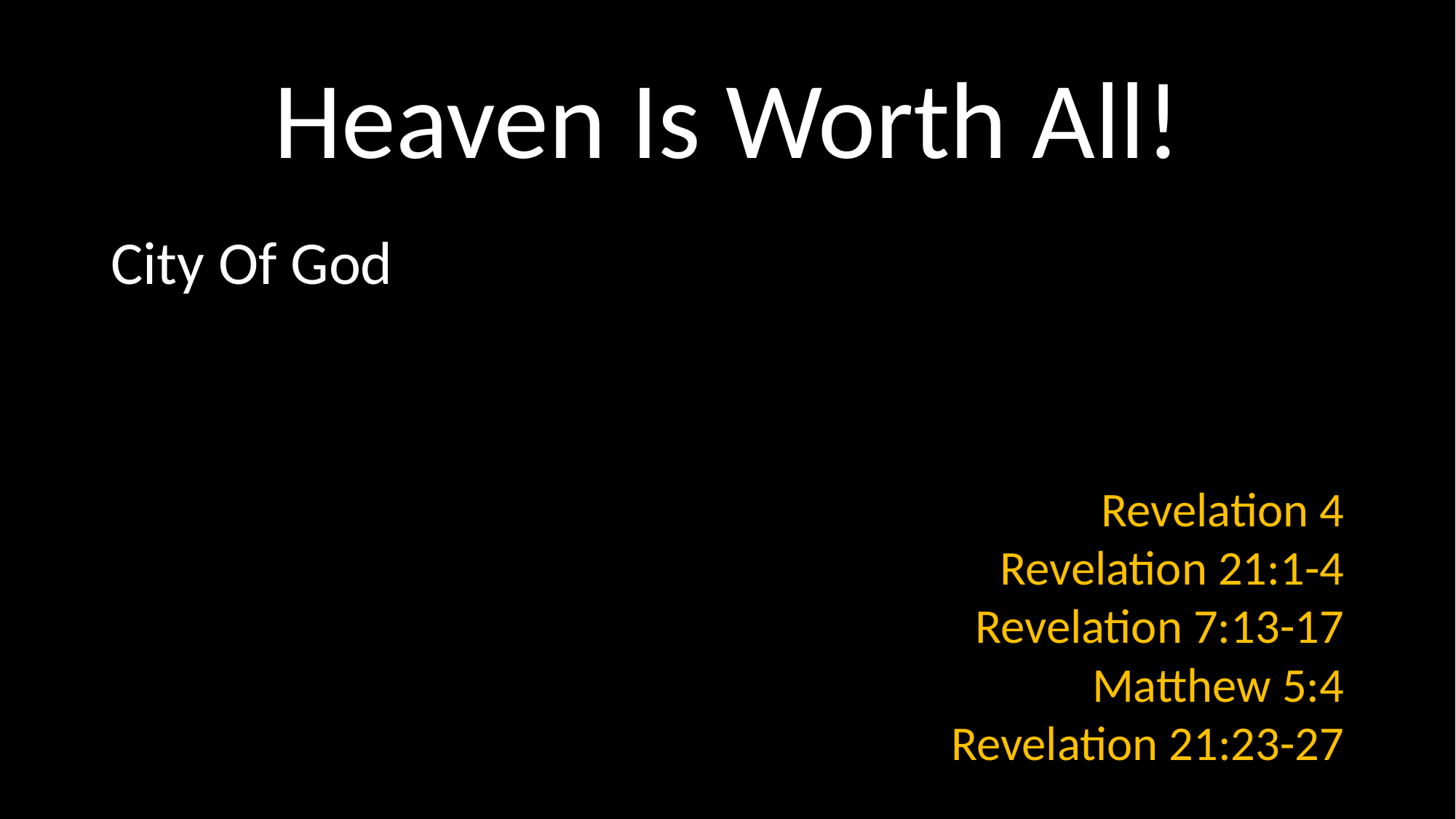

# Heaven Is Worth All!
City Of God
Revelation 4
Revelation 21:1-4
Revelation 7:13-17
Matthew 5:4
Revelation 21:23-27